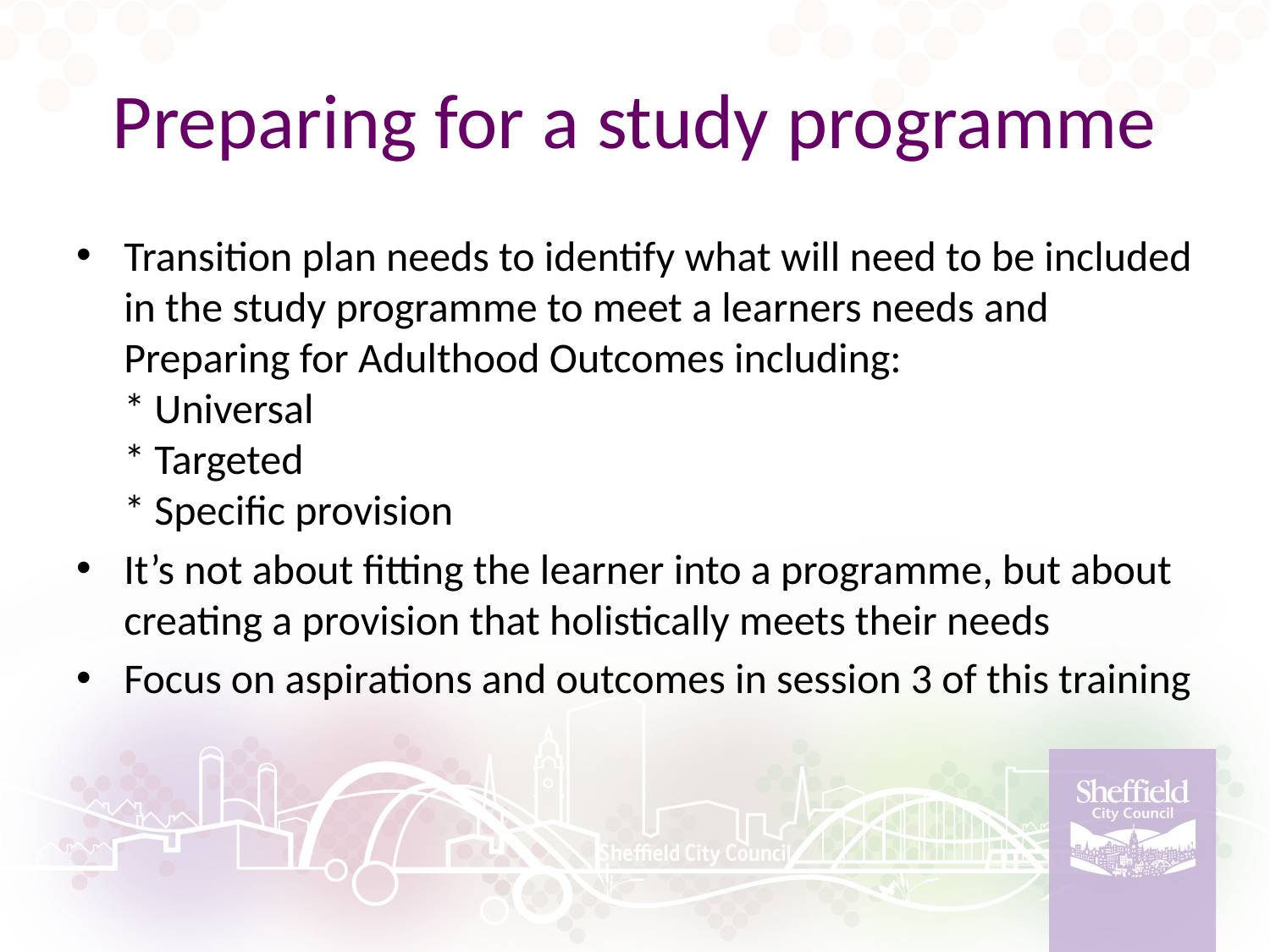

# Preparing for a study programme
Transition plan needs to identify what will need to be included in the study programme to meet a learners needs and Preparing for Adulthood Outcomes including:
* Universal
* Targeted
* Specific provision
It’s not about fitting the learner into a programme, but about creating a provision that holistically meets their needs
Focus on aspirations and outcomes in session 3 of this training